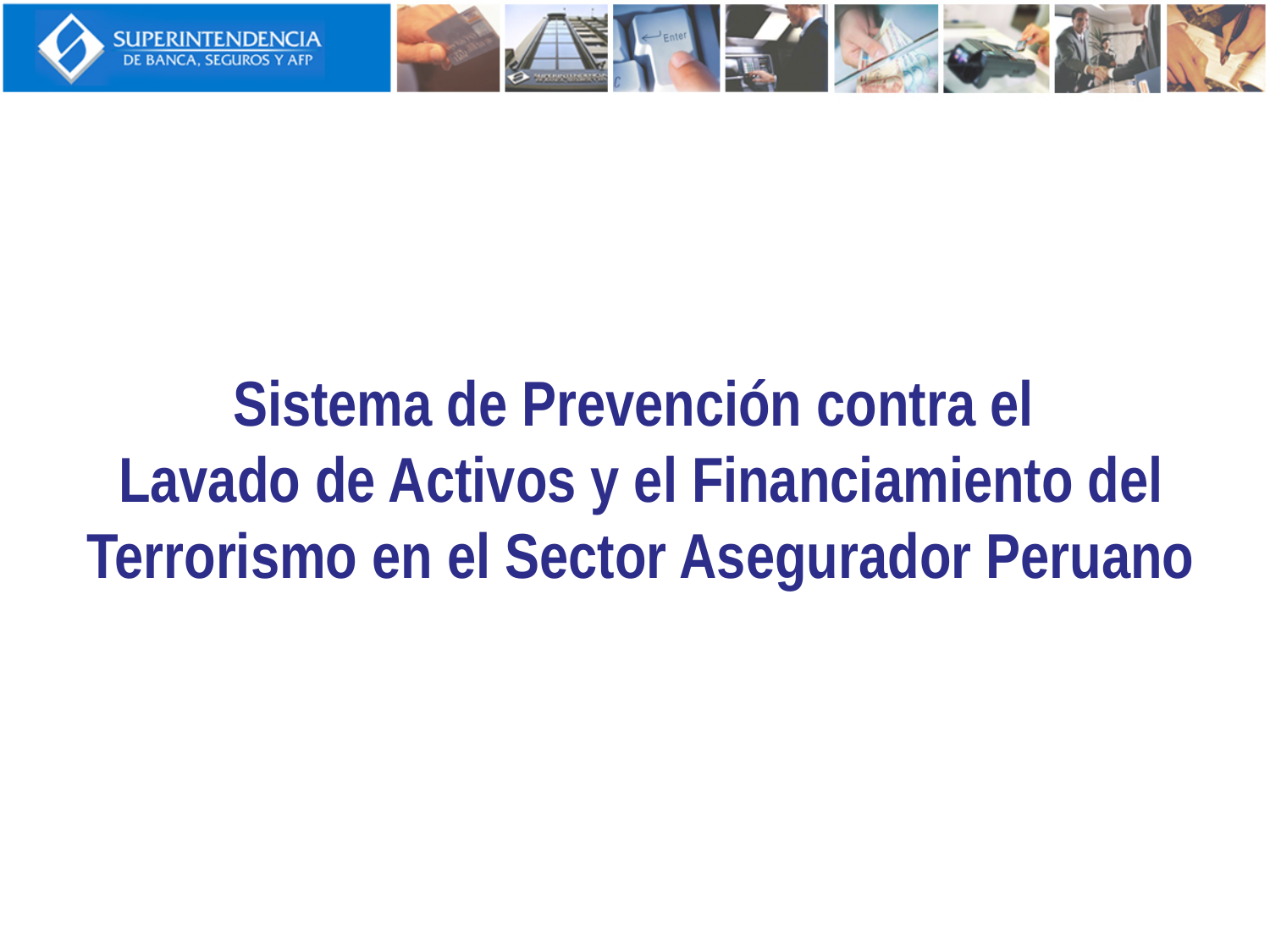

# Sistema de Prevención contra el Lavado de Activos y el Financiamiento del Terrorismo en el Sector Asegurador Peruano